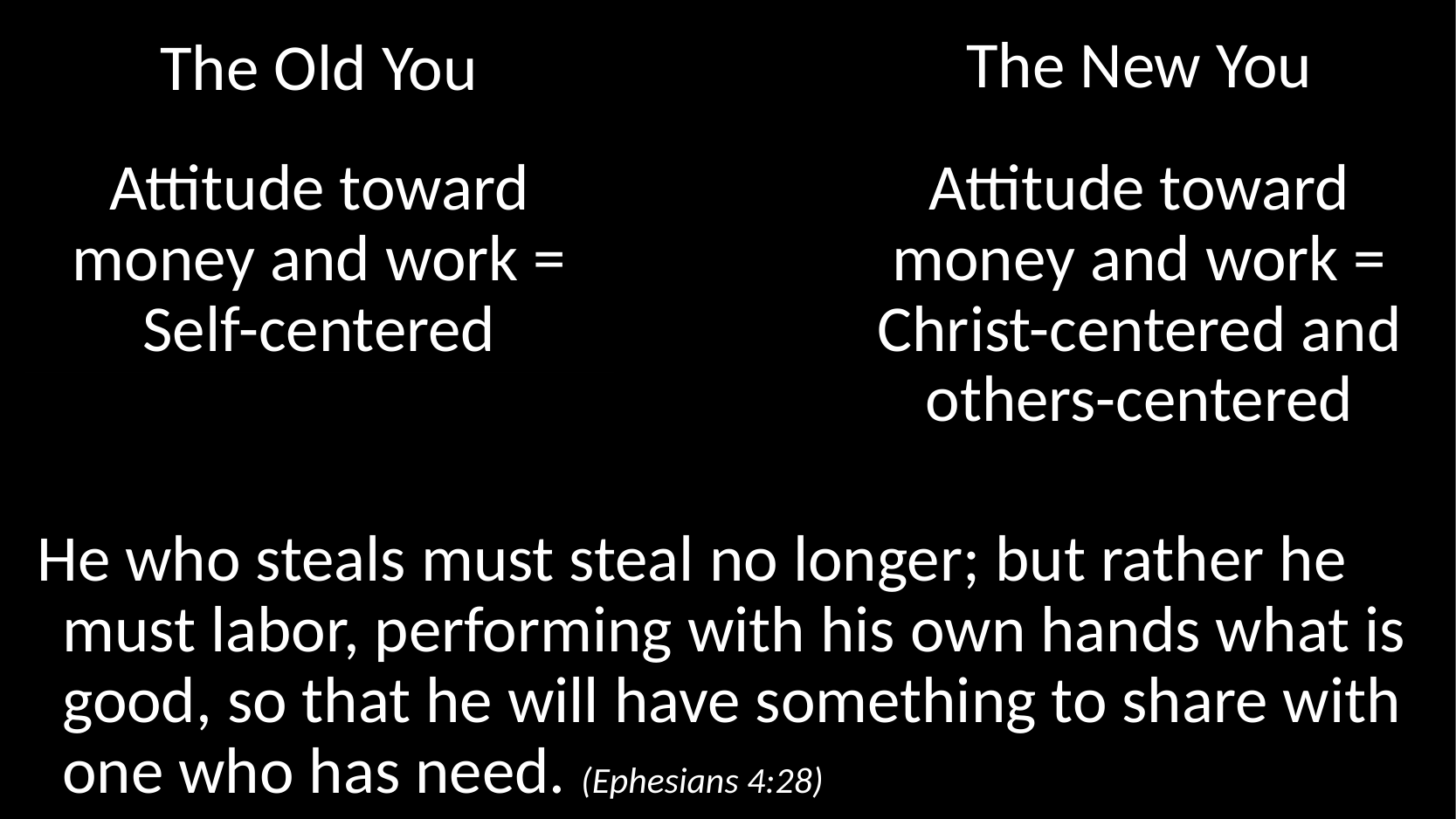

The New You
The Old You
Attitude toward money and work =
Christ-centered and others-centered
Attitude toward money and work =
Self-centered
He who steals must steal no longer; but rather he must labor, performing with his own hands what is good, so that he will have something to share with one who has need. (Ephesians 4:28)